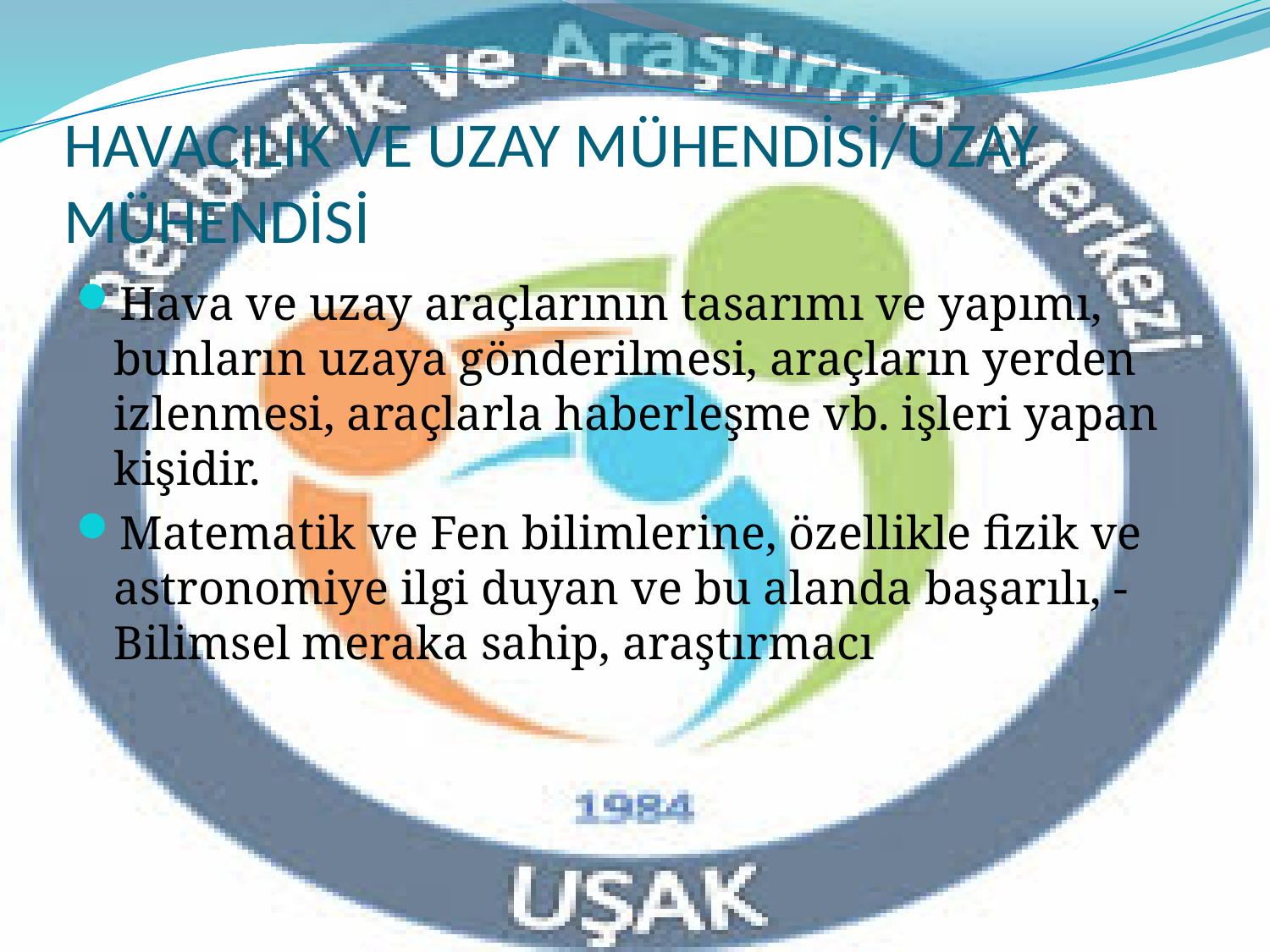

# HAVACILIK VE UZAY MÜHENDİSİ/UZAY MÜHENDİSİ
Hava ve uzay araçlarının tasarımı ve yapımı, bunların uzaya gönderilmesi, araçların yerden izlenmesi, araçlarla haberleşme vb. işleri yapan kişidir.
Matematik ve Fen bilimlerine, özellikle fizik ve astronomiye ilgi duyan ve bu alanda başarılı, - Bilimsel meraka sahip, araştırmacı